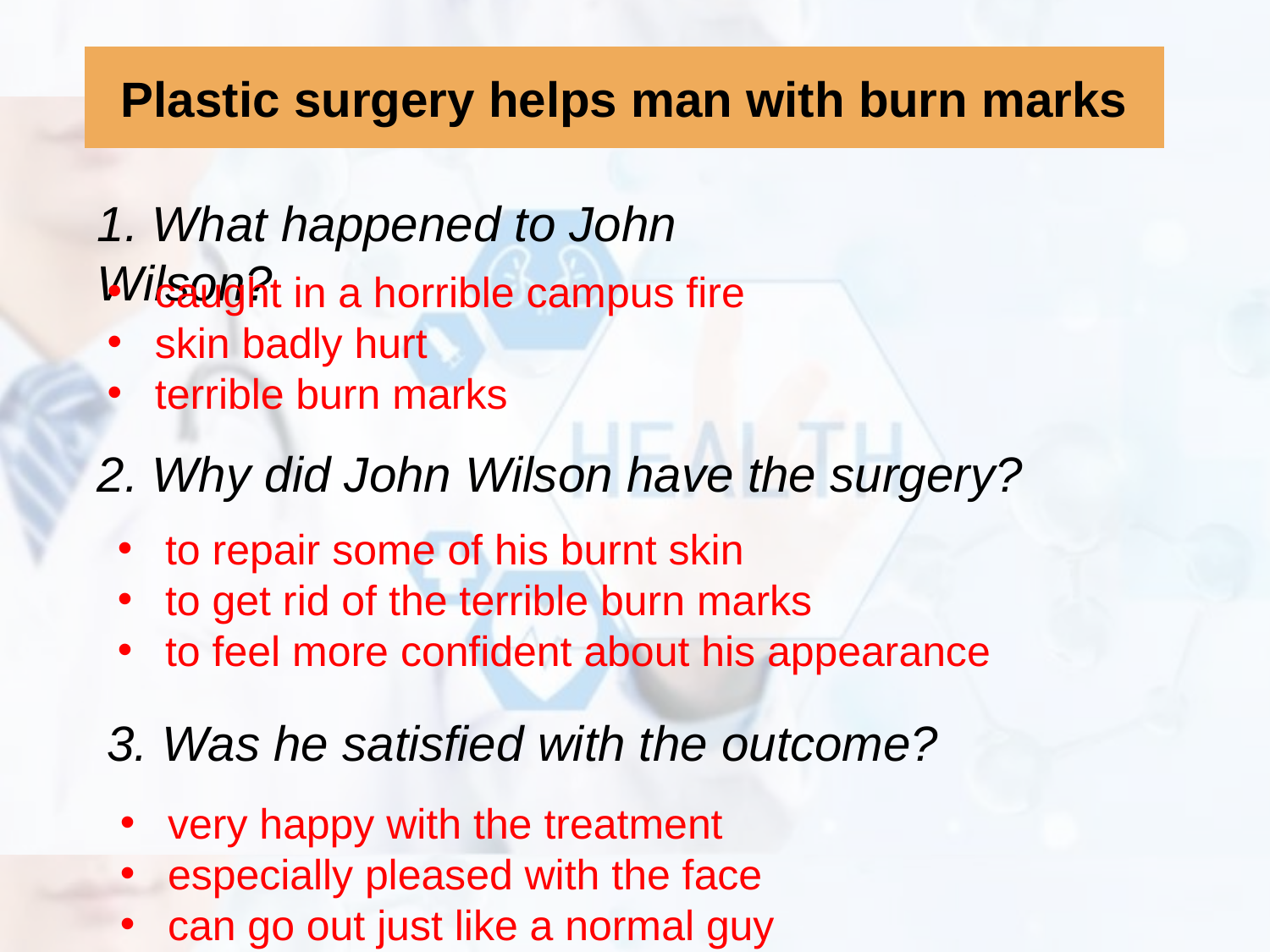

Plastic surgery helps man with burn marks
1. What happened to John Wilson?
caught in a horrible campus fire
skin badly hurt
terrible burn marks
2. Why did John Wilson have the surgery?
to repair some of his burnt skin
to get rid of the terrible burn marks
to feel more confident about his appearance

3. Was he satisfied with the outcome?
very happy with the treatment
especially pleased with the face
can go out just like a normal guy